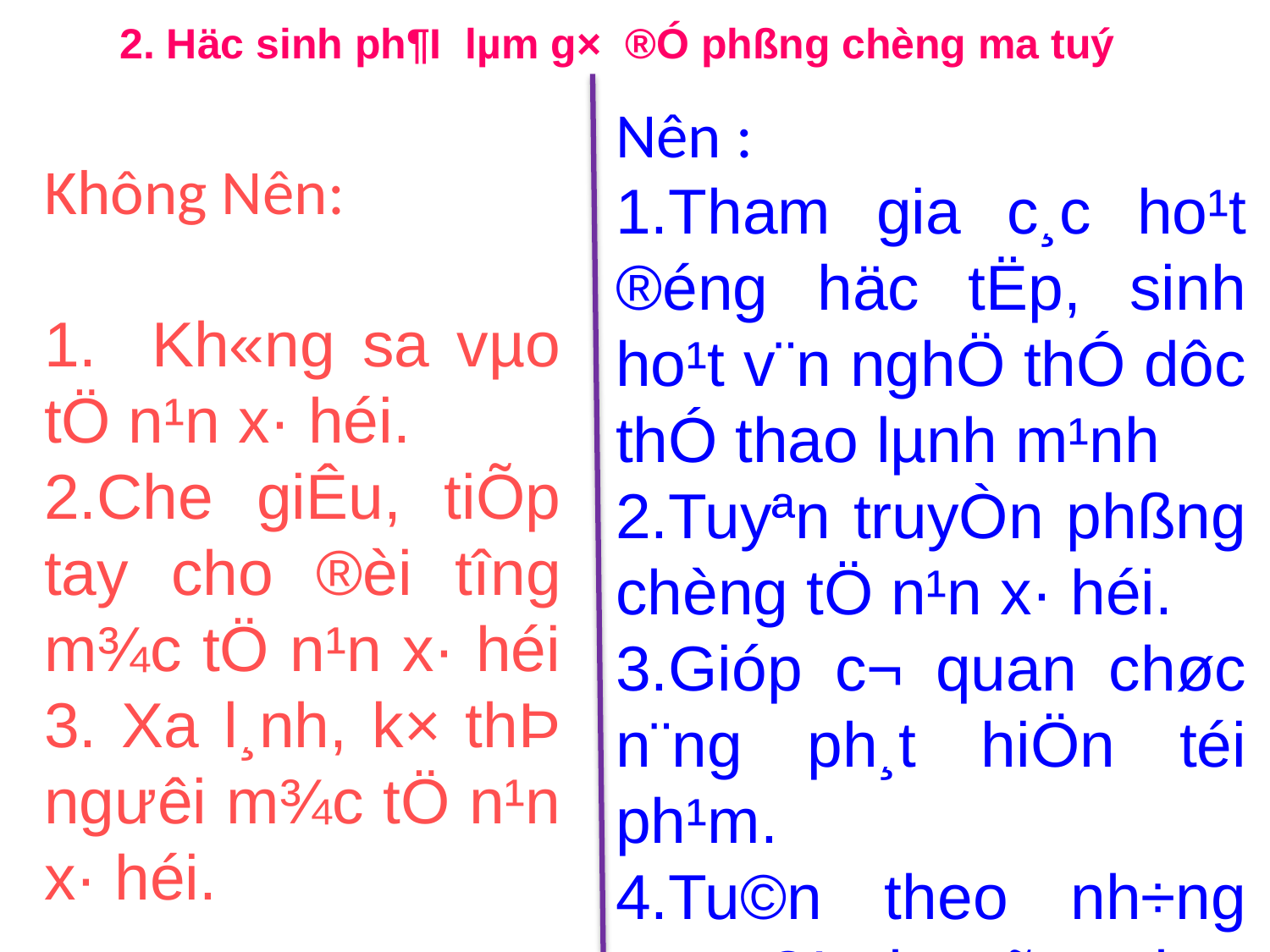

2. Häc sinh ph¶I  lµm g×  ®Ó phßng chèng ma tuý
Nên :
1.Tham gia c¸c ho¹t ®éng häc tËp, sinh ho¹t v¨n nghÖ thÓ dôc thÓ thao lµnh m¹nh
2.Tuyªn truyÒn phßng chèng tÖ n¹n x· héi.
3.Gióp c¬ quan chøc n¨ng ph¸t hiÖn téi ph¹m.
4.Tu©n theo nh÷ng quy ®Þnh cña ph¸p luËt.

Không Nên:

1.  Kh«ng sa vµo tÖ n¹n x· héi.
2.Che giÊu, tiÕp tay cho ®èi t­îng m¾c tÖ n¹n x· héi
3. Xa l¸nh, k× thÞ ngưêi m¾c tÖ n¹n x· héi.